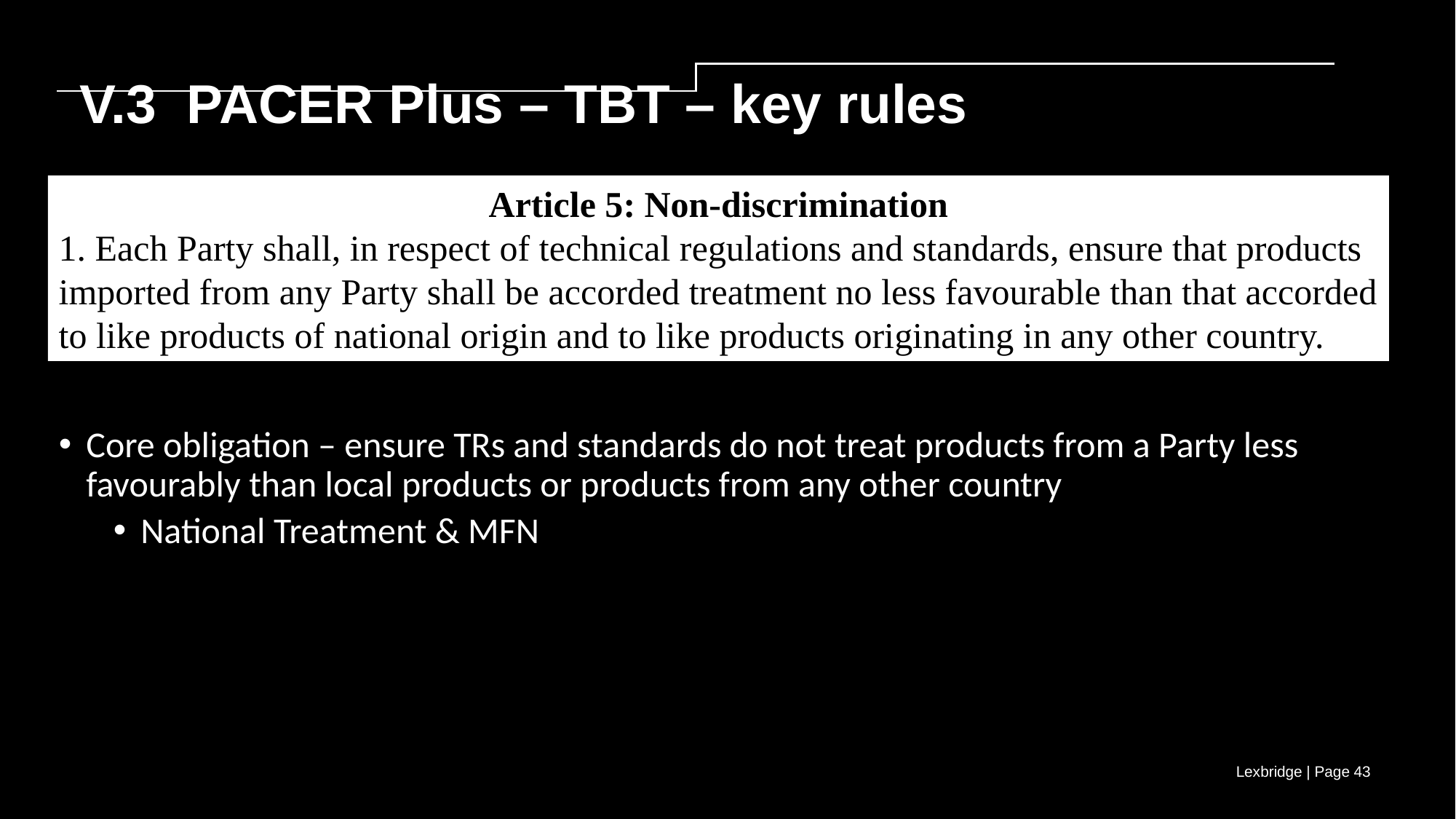

V.3  PACER Plus – TBT – key rules
Article 5: Non-discrimination
1. Each Party shall, in respect of technical regulations and standards, ensure that products imported from any Party shall be accorded treatment no less favourable than that accorded to like products of national origin and to like products originating in any other country.
Core obligation – ensure TRs and standards do not treat products from a Party less favourably than local products or products from any other country
National Treatment & MFN
Lexbridge | Page 43